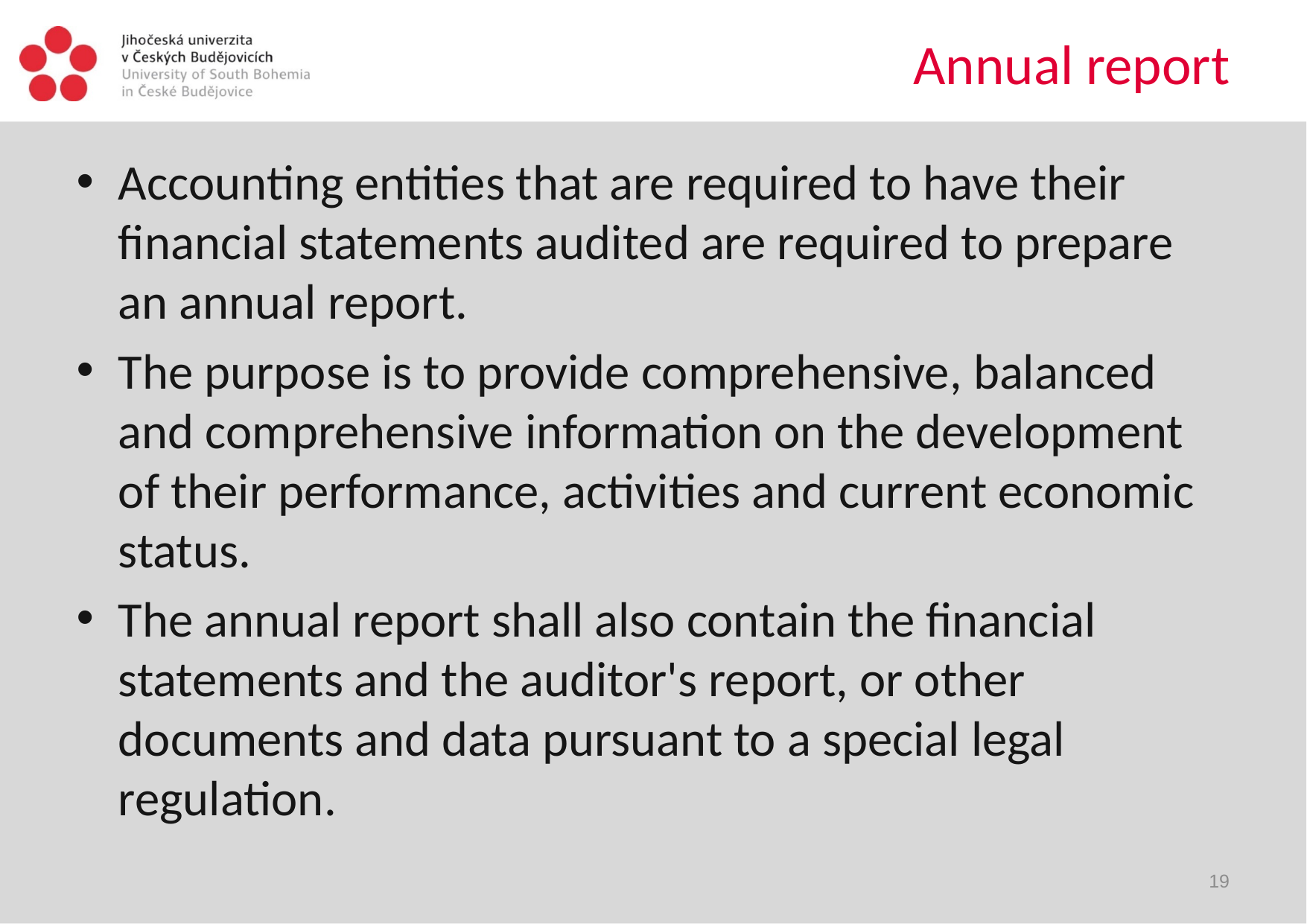

# Annual report
Accounting entities that are required to have their financial statements audited are required to prepare an annual report.
The purpose is to provide comprehensive, balanced and comprehensive information on the development of their performance, activities and current economic status.
The annual report shall also contain the financial statements and the auditor's report, or other documents and data pursuant to a special legal regulation.

19